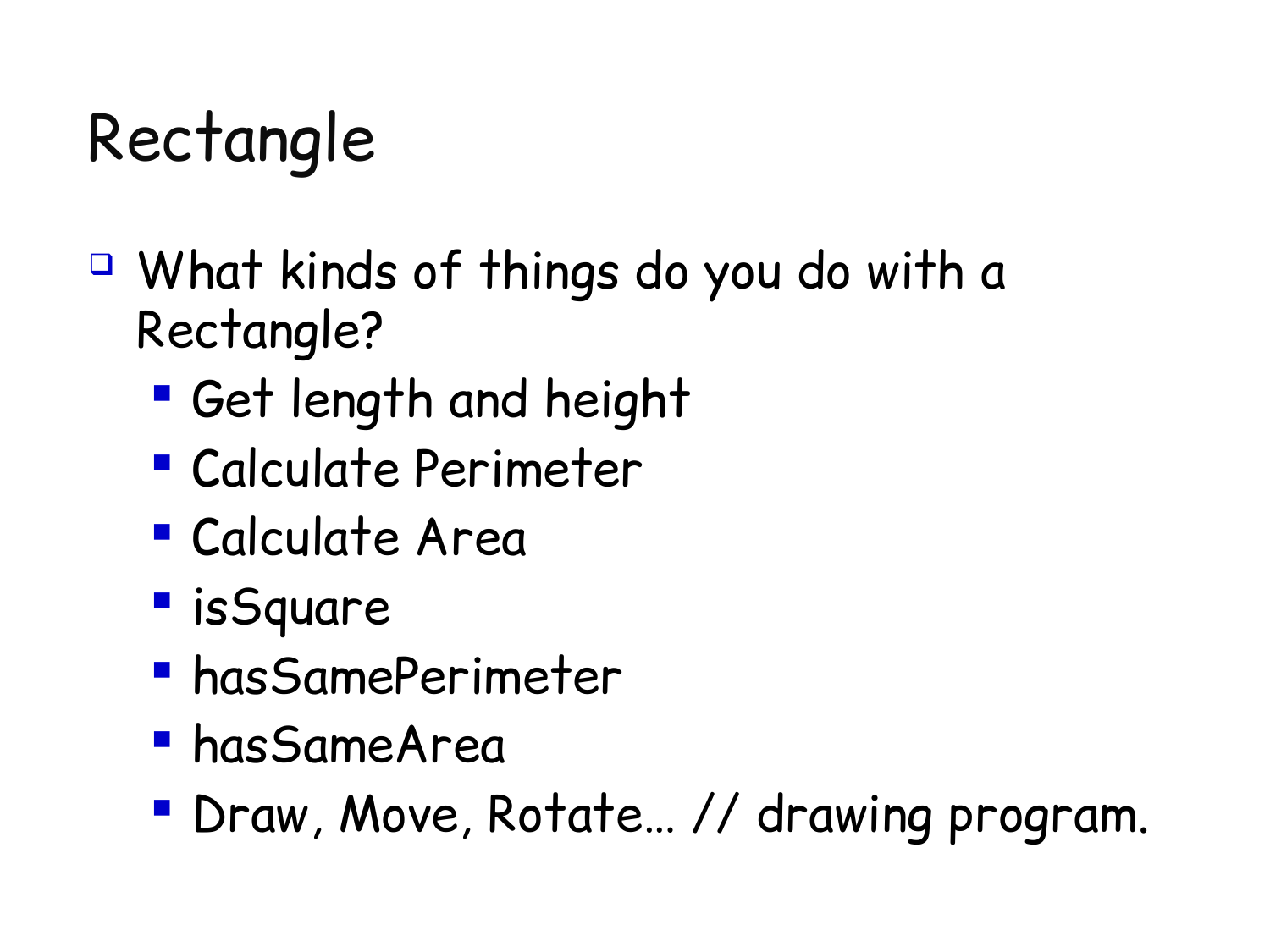

# Rectangle
What kinds of things do you do with a Rectangle?
Get length and height
Calculate Perimeter
Calculate Area
isSquare
hasSamePerimeter
hasSameArea
Draw, Move, Rotate… // drawing program.